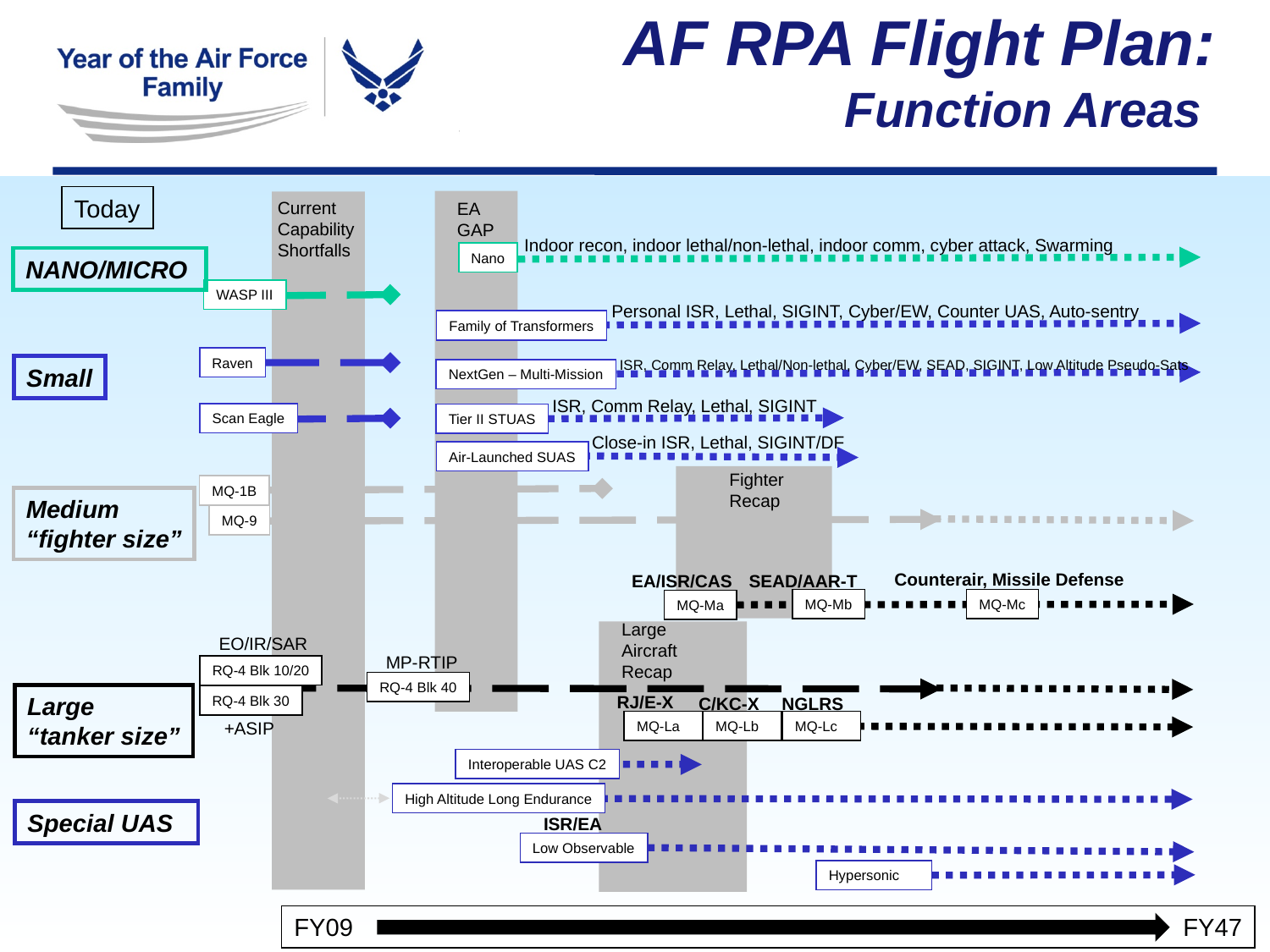

AF RPA Flight Plan:
Function Areas

Today
Current
Capability
Shortfalls

EA
GAP
Indoor recon, indoor lethal/non-lethal, indoor comm, cyber attack, Swarming
Nano
NANO/MICRO
WASP III
Personal ISR, Lethal, SIGINT, Cyber/EW, Counter UAS, Auto-sentry
Family of Transformers
Raven
ISR, Comm Relay, Lethal/Non-lethal, Cyber/EW, SEAD, SIGINT, Low Altitude Pseudo-Sats
Small
NextGen – Multi-Mission
ISR, Comm Relay, Lethal, SIGINT
Scan Eagle
Tier II STUAS
Close-in ISR, Lethal, SIGINT/DF
Air-Launched SUAS
Fighter
Recap

MQ-1B
MQ-9
Medium
“fighter size”
Counterair, Missile Defense
EA/ISR/CAS
SEAD/AAR-T
MQ-Mb
MQ-Mc
MQ-Ma
Large Aircraft
Recap

EO/IR/SAR
MP-RTIP
RQ-4 Blk 10/20
RQ-4 Blk 40
Large
“tanker size”
RJ/E-X
RQ-4 Blk 30
C/KC-X
NGLRS
+ASIP
MQ-Lb
MQ-Lc
MQ-La
Interoperable UAS C2
High Altitude Long Endurance
Special UAS
ISR/EA
Low Observable
Hypersonic
FY09   				           			FY47